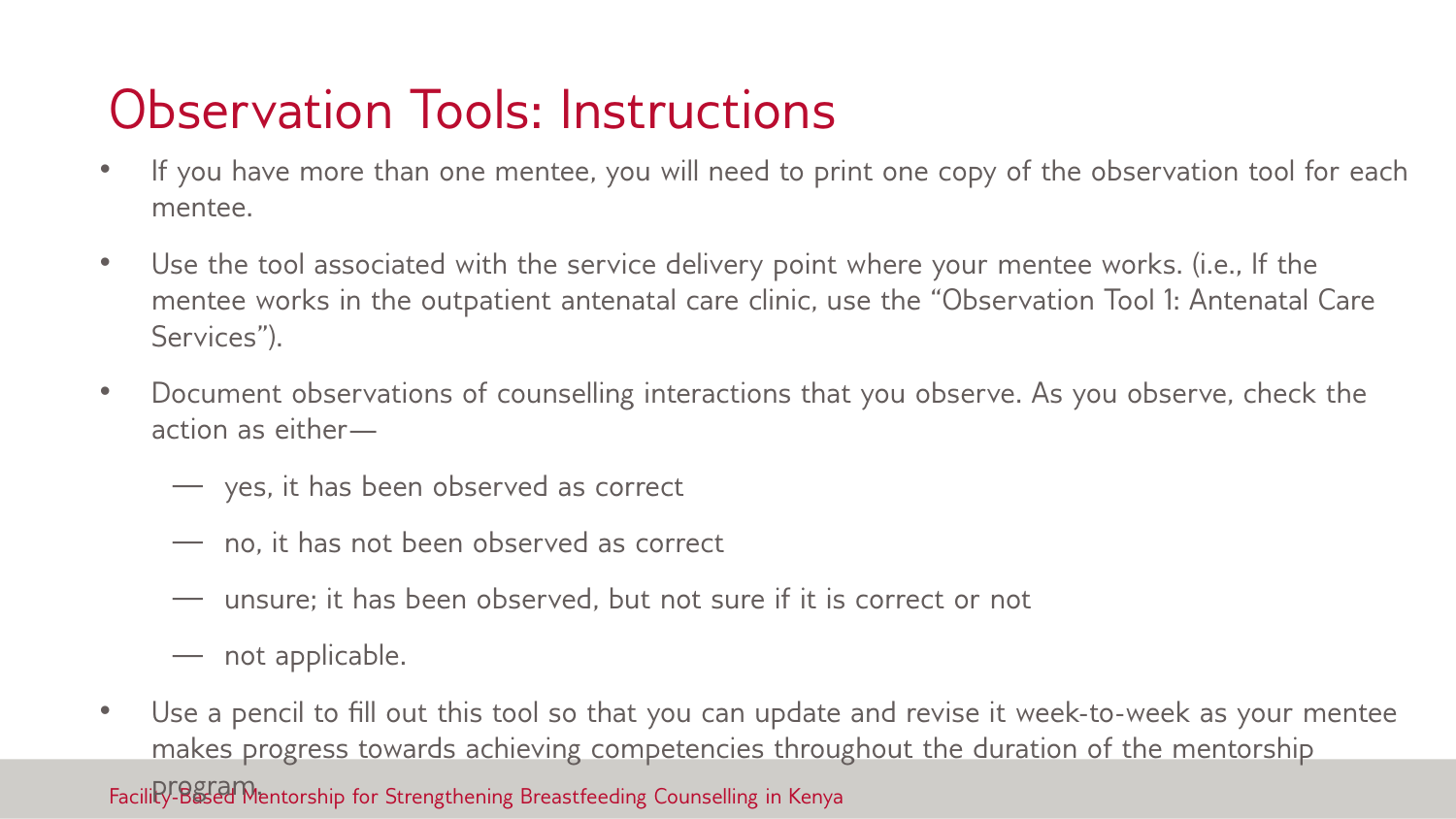

# Observation Tools: Instructions
If you have more than one mentee, you will need to print one copy of the observation tool for each mentee.
Use the tool associated with the service delivery point where your mentee works. (i.e., If the mentee works in the outpatient antenatal care clinic, use the “Observation Tool 1: Antenatal Care Services”).
Document observations of counselling interactions that you observe. As you observe, check the action as either—
yes, it has been observed as correct
no, it has not been observed as correct
unsure; it has been observed, but not sure if it is correct or not
not applicable.
Use a pencil to fill out this tool so that you can update and revise it week-to-week as your mentee makes progress towards achieving competencies throughout the duration of the mentorship program.